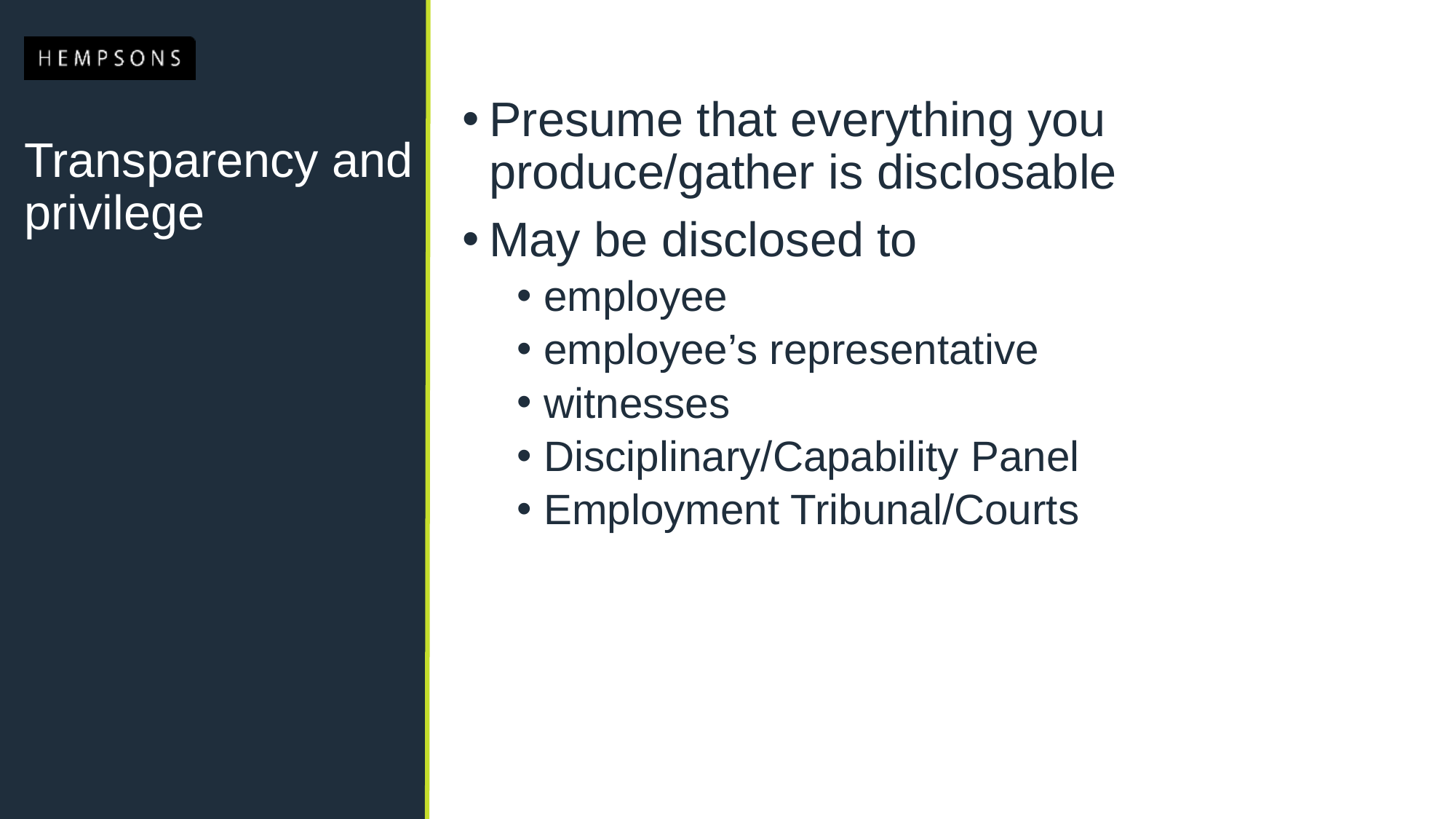

Presume that everything you produce/gather is disclosable
May be disclosed to
employee
employee’s representative
witnesses
Disciplinary/Capability Panel
Employment Tribunal/Courts

# Transparency and privilege